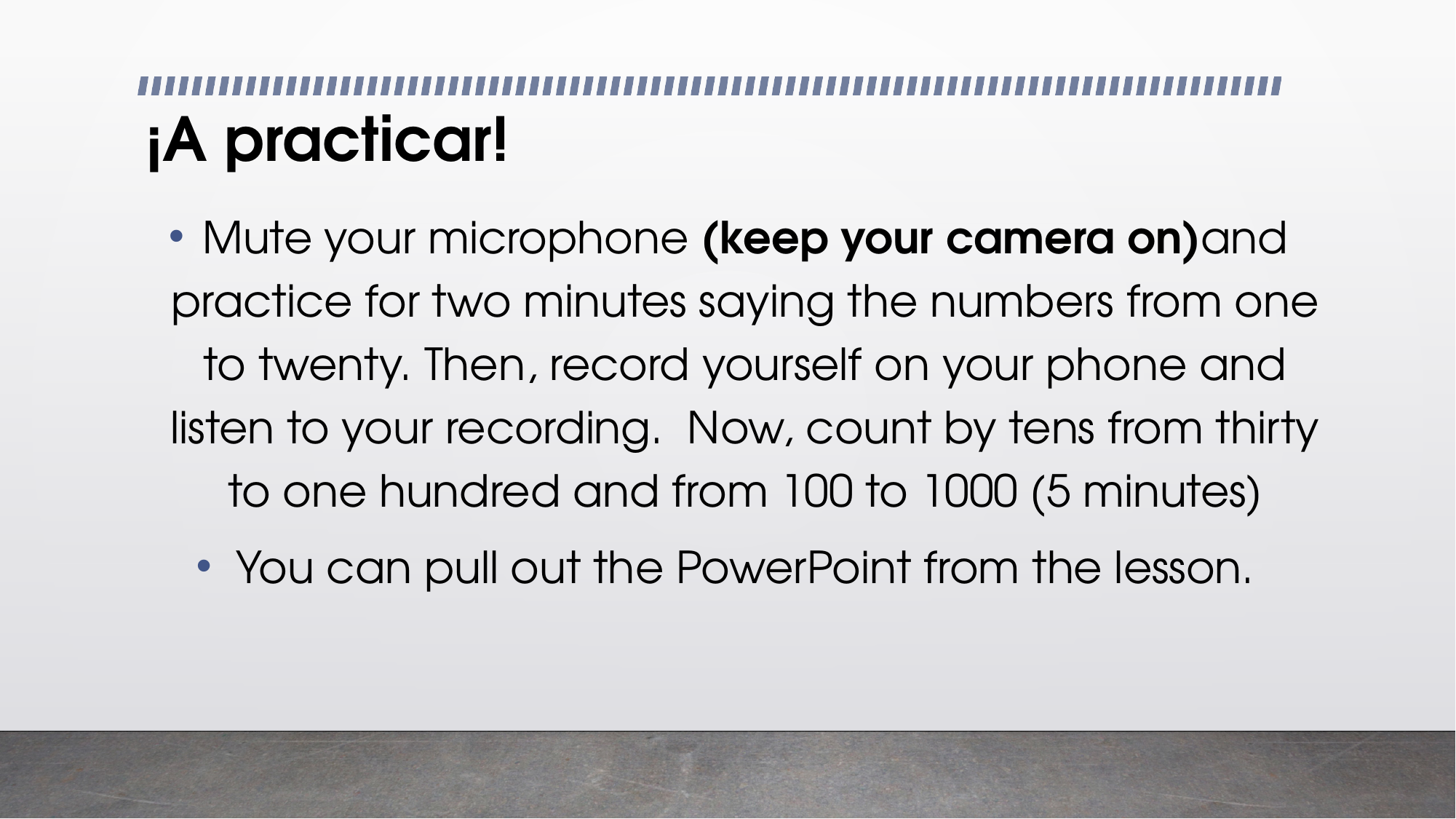

# ¡A practicar!
Mute your microphone (keep your camera on)and practice for two minutes saying the numbers from one to twenty. Then, record yourself on your phone and listen to your recording.  Now, count by tens from thirty to one hundred and from 100 to 1000 (5 minutes)
You can pull out the PowerPoint from the lesson.